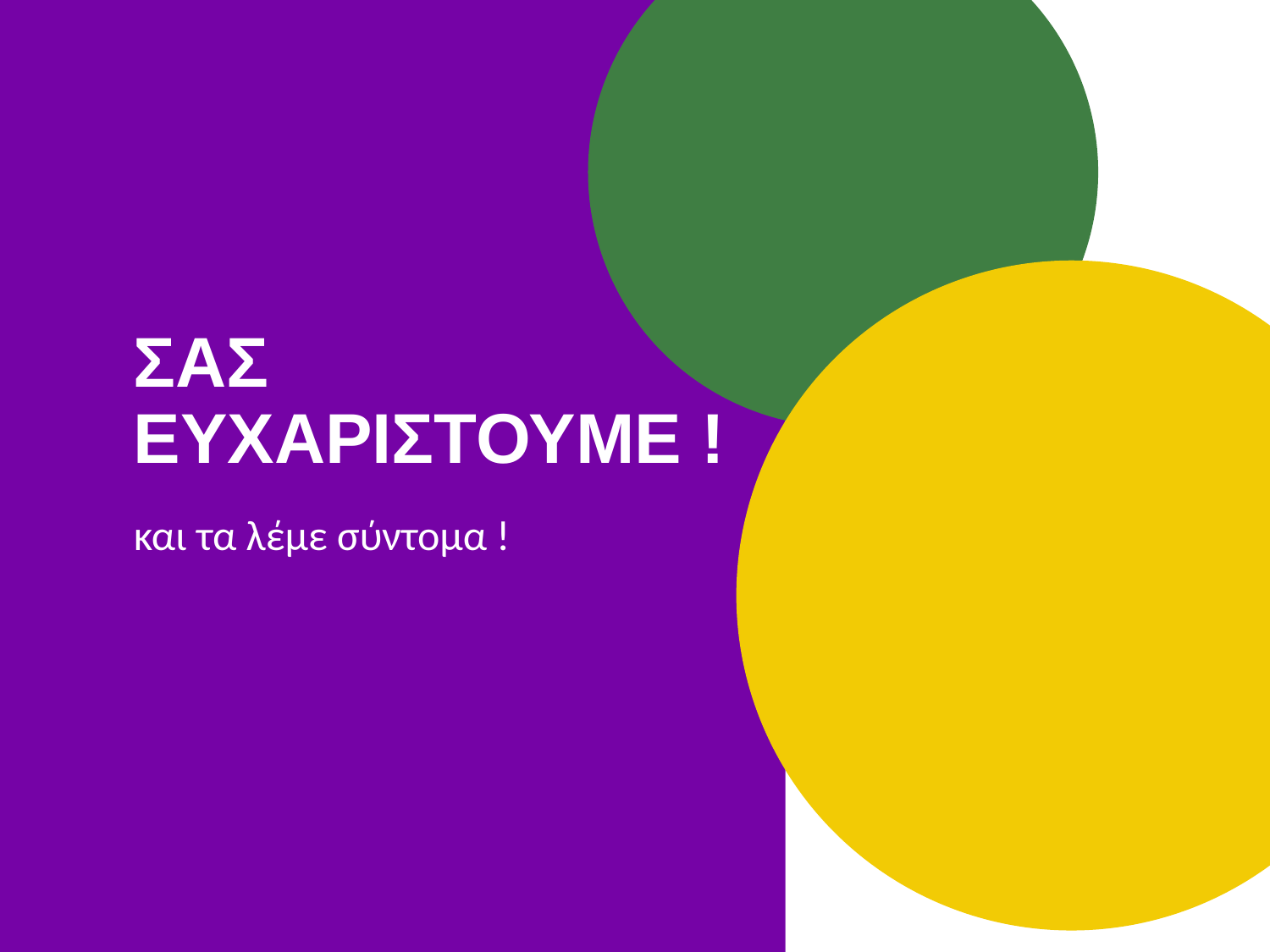

# ΣΑΣ ΕΥΧΑΡΙΣΤΟΥΜΕ !
και τα λέμε σύντομα !